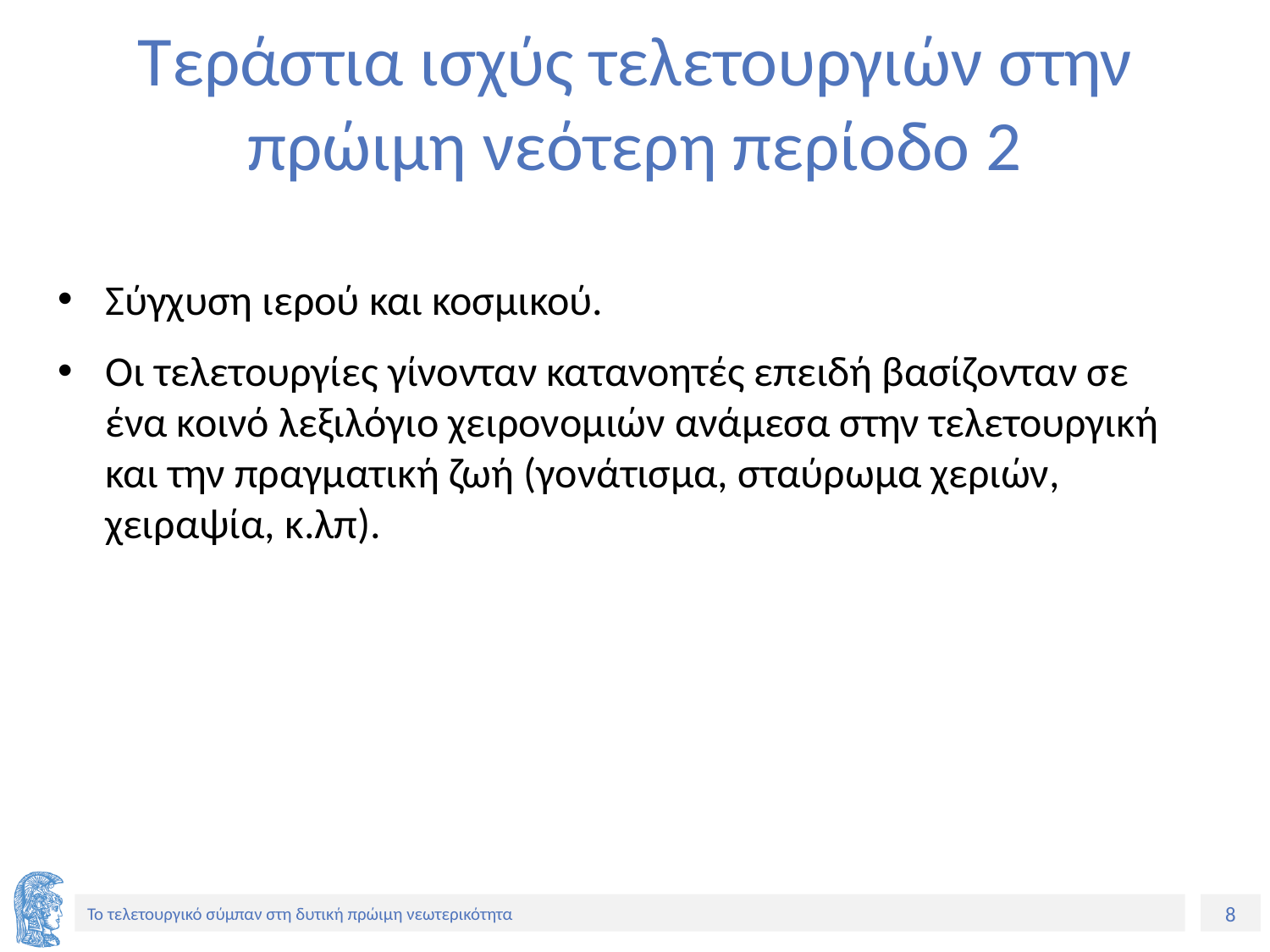

# Τεράστια ισχύς τελετουργιών στην πρώιμη νεότερη περίοδο 2
Σύγχυση ιερού και κοσμικού.
Οι τελετουργίες γίνονταν κατανοητές επειδή βασίζονταν σε ένα κοινό λεξιλόγιο χειρονομιών ανάμεσα στην τελετουργική και την πραγματική ζωή (γονάτισμα, σταύρωμα χεριών, χειραψία, κ.λπ).